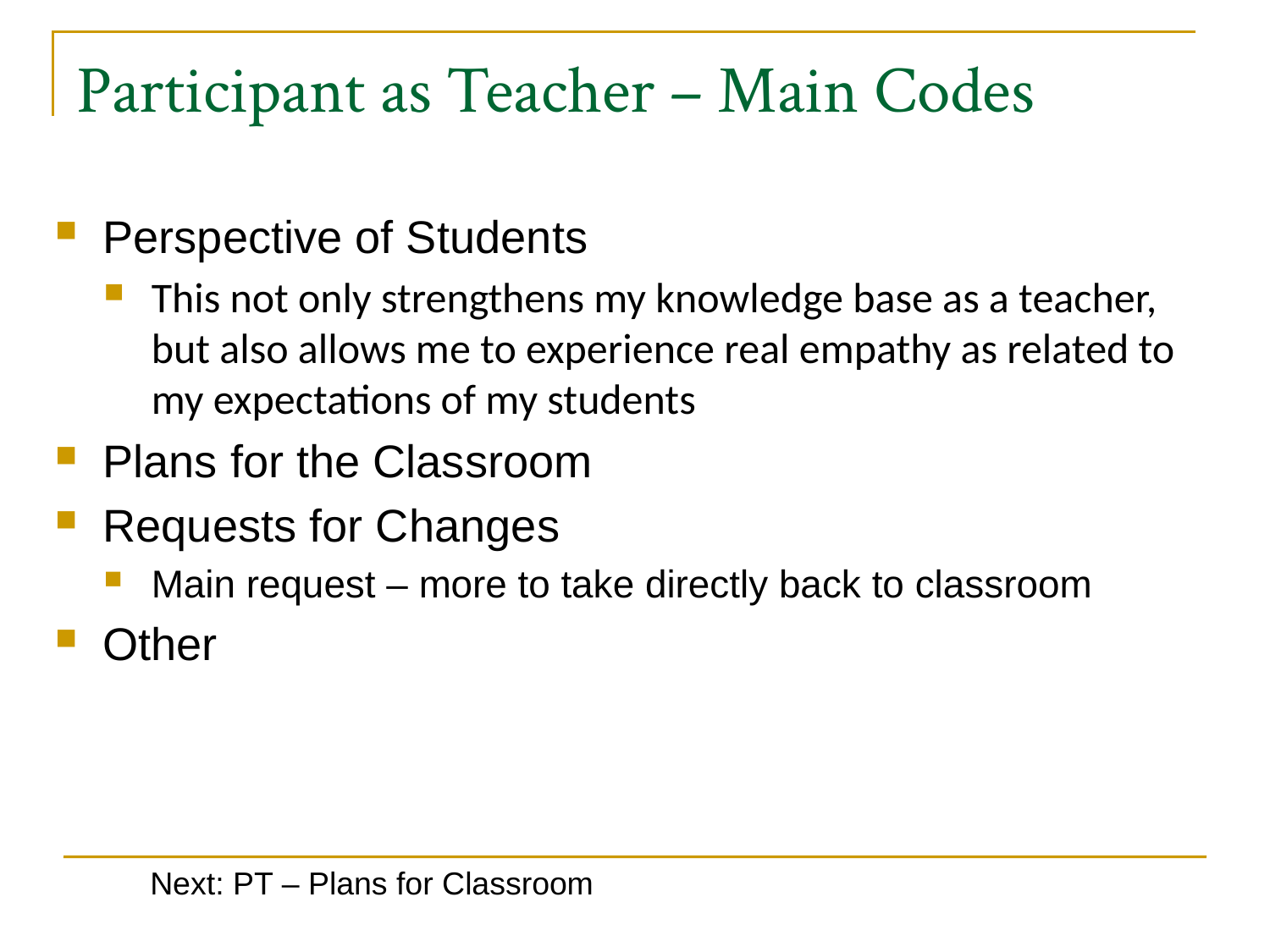

# Participant as Teacher – Main Codes
Perspective of Students
This not only strengthens my knowledge base as a teacher, but also allows me to experience real empathy as related to my expectations of my students
Plans for the Classroom
Requests for Changes
Main request – more to take directly back to classroom
Other

Next: PT – Plans for Classroom